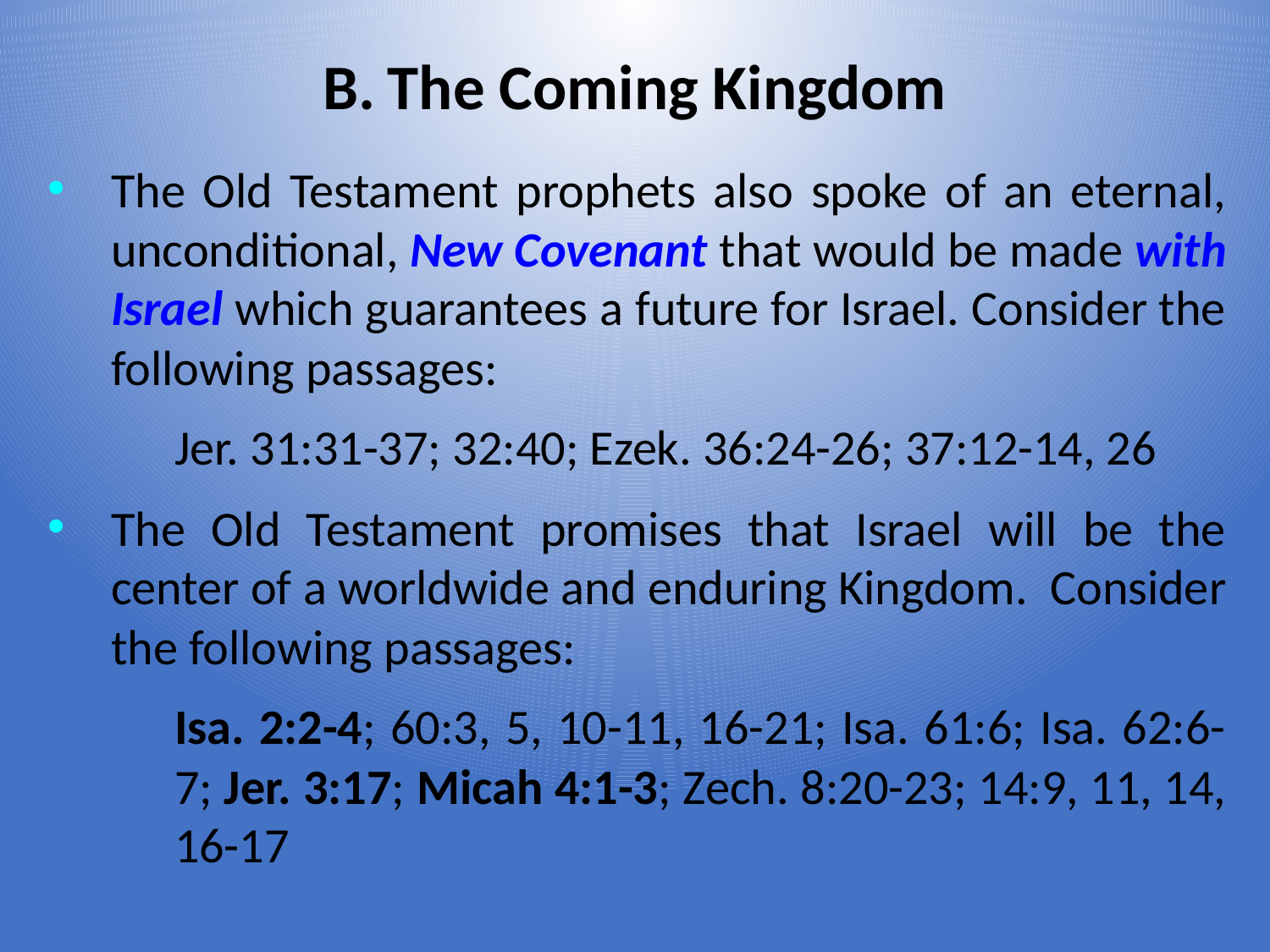

# The Coming Kingdom
The Old Testament prophets also spoke of an eternal, unconditional, New Covenant that would be made with Israel which guarantees a future for Israel. Consider the following passages:
Jer. 31:31-37; 32:40; Ezek. 36:24-26; 37:12-14, 26
The Old Testament promises that Israel will be the center of a worldwide and enduring Kingdom.  Consider the following passages:
Isa. 2:2-4; 60:3, 5, 10-11, 16-21; Isa. 61:6; Isa. 62:6-7; Jer. 3:17; Micah 4:1-3; Zech. 8:20-23; 14:9, 11, 14, 16-17